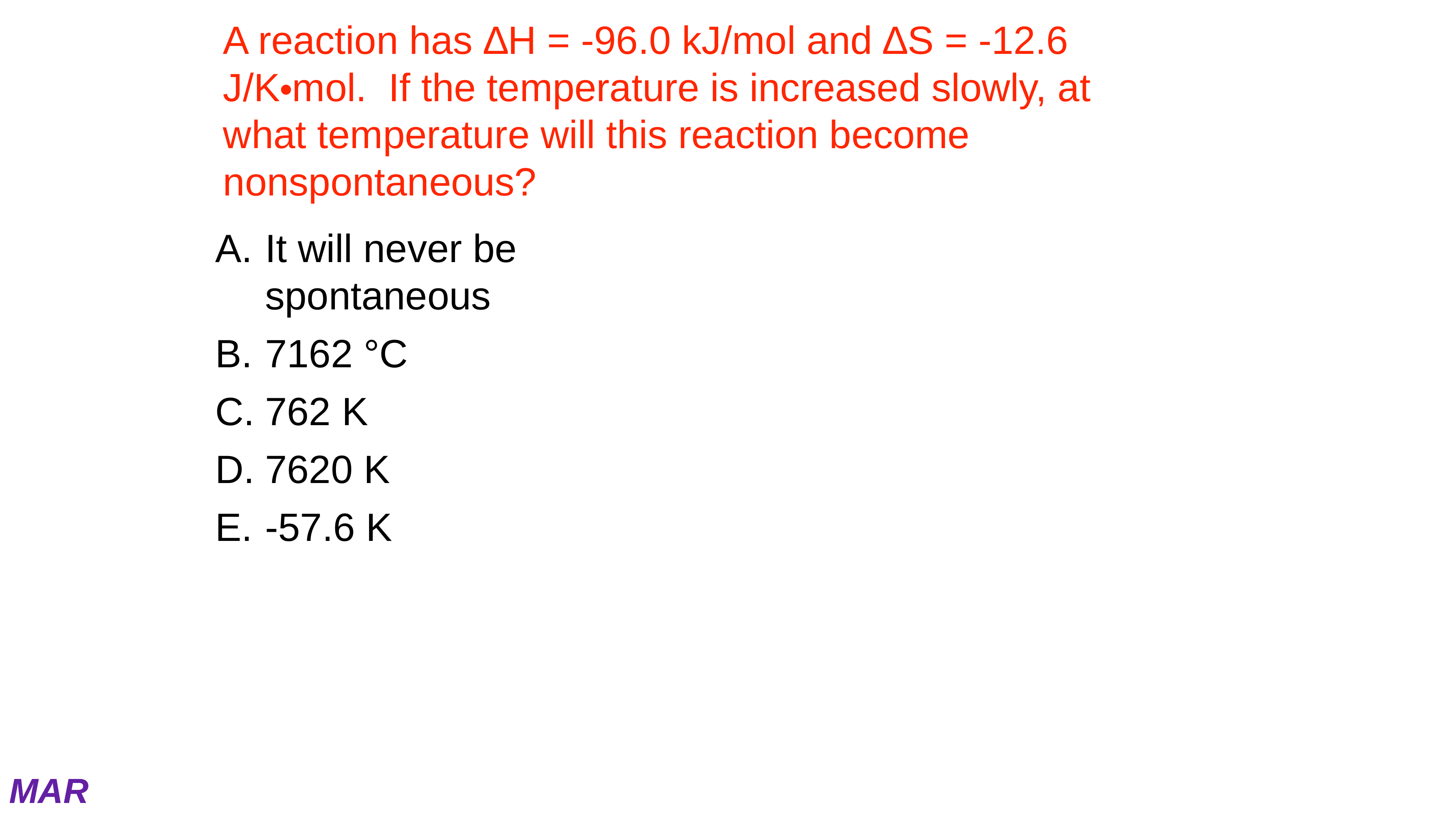

# A reaction has ∆H = -96.0 kJ/mol and ∆S = -12.6 J/K•mol.  If the temperature is increased slowly, at what temperature will this reaction become nonspontaneous?
It will never be spontaneous
7162 °C
762 K
7620 K
-57.6 K
MAR
Enter your response on
your i>Clicker now!
Answer = D, 7620 K
 ∆G°rxn = ∆H°rxn - T∆S°rxn
Let ∆G = 0, find threshold T:
∆G°rxn = 0 = ∆H°rxn - T∆S°rxn
∆H°rxn = T∆S°rxn
T = ∆H°rxn / ∆S°rxn

T = -96.0 kJ/mol / -0.0126 kJ/K•mol
T = 7620 K (7350 °C)